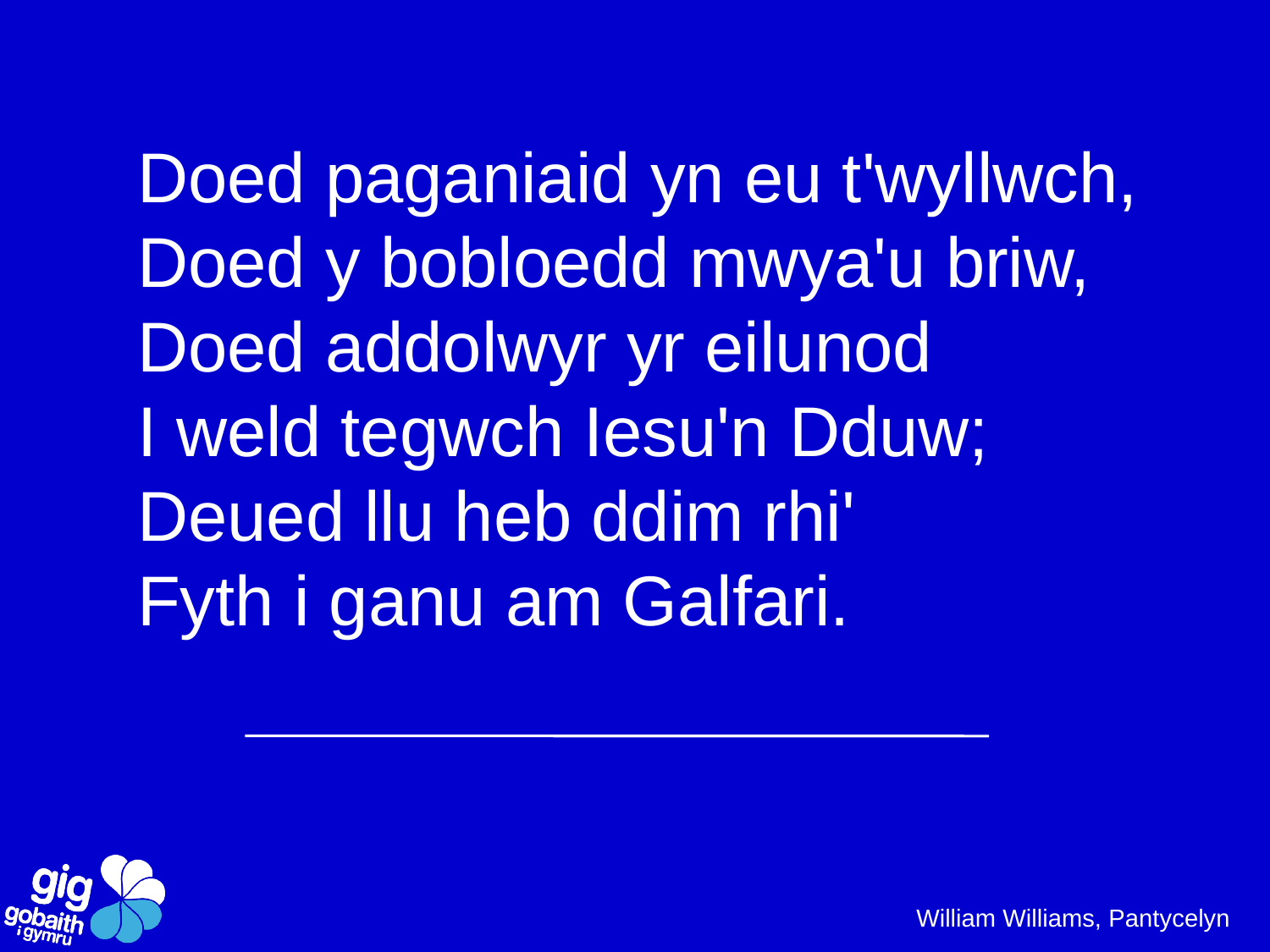

Doed paganiaid yn eu t'wyllwch,
Doed y bobloedd mwya'u briw,
Doed addolwyr yr eilunod
I weld tegwch Iesu'n Dduw;
Deued llu heb ddim rhi'
Fyth i ganu am Galfari.
 William Williams, Pantycelyn